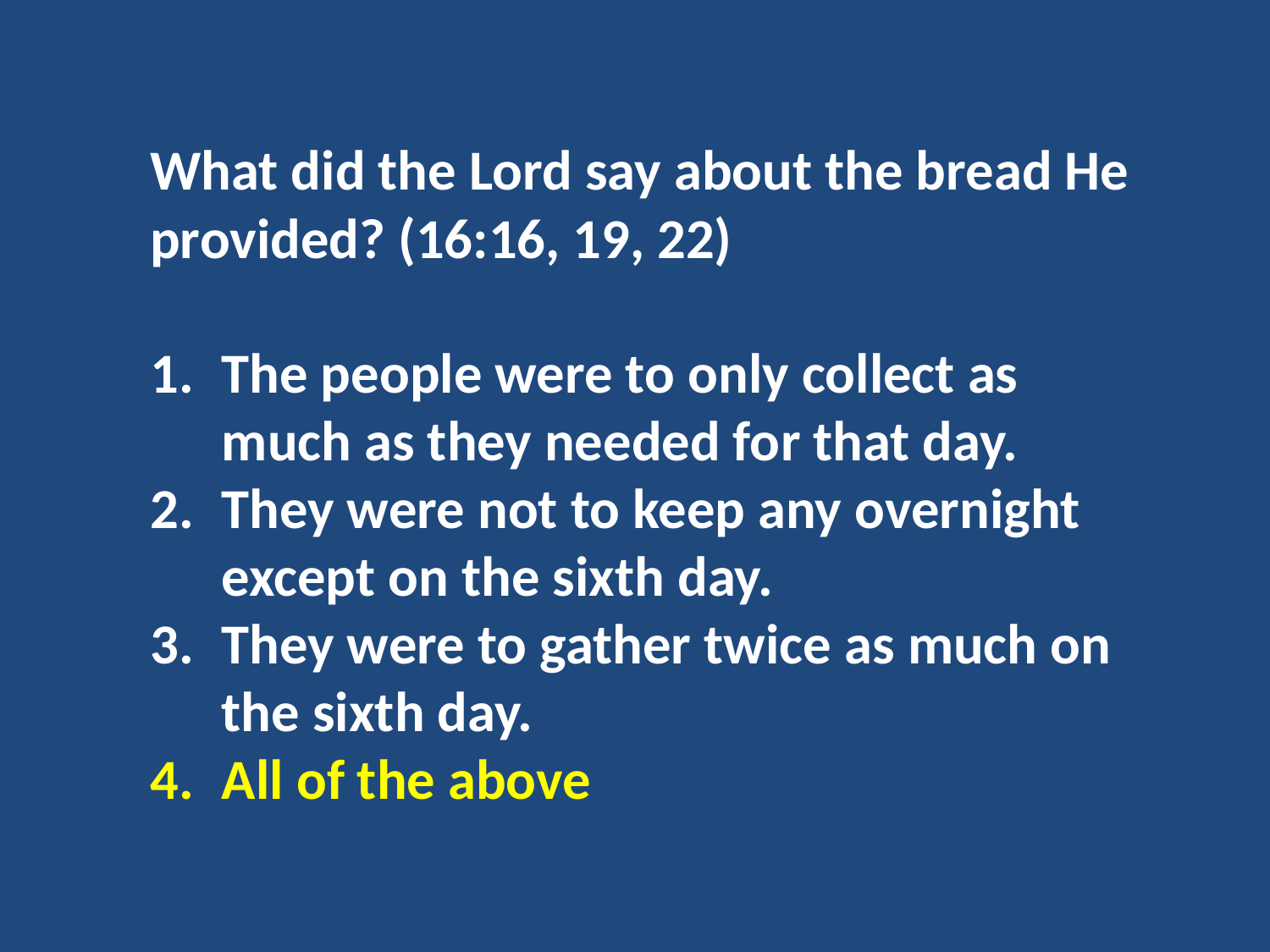

What did the Lord say about the bread He provided? (16:16, 19, 22)

The people were to only collect as much as they needed for that day.
They were not to keep any overnight except on the sixth day.
They were to gather twice as much on the sixth day.
All of the above